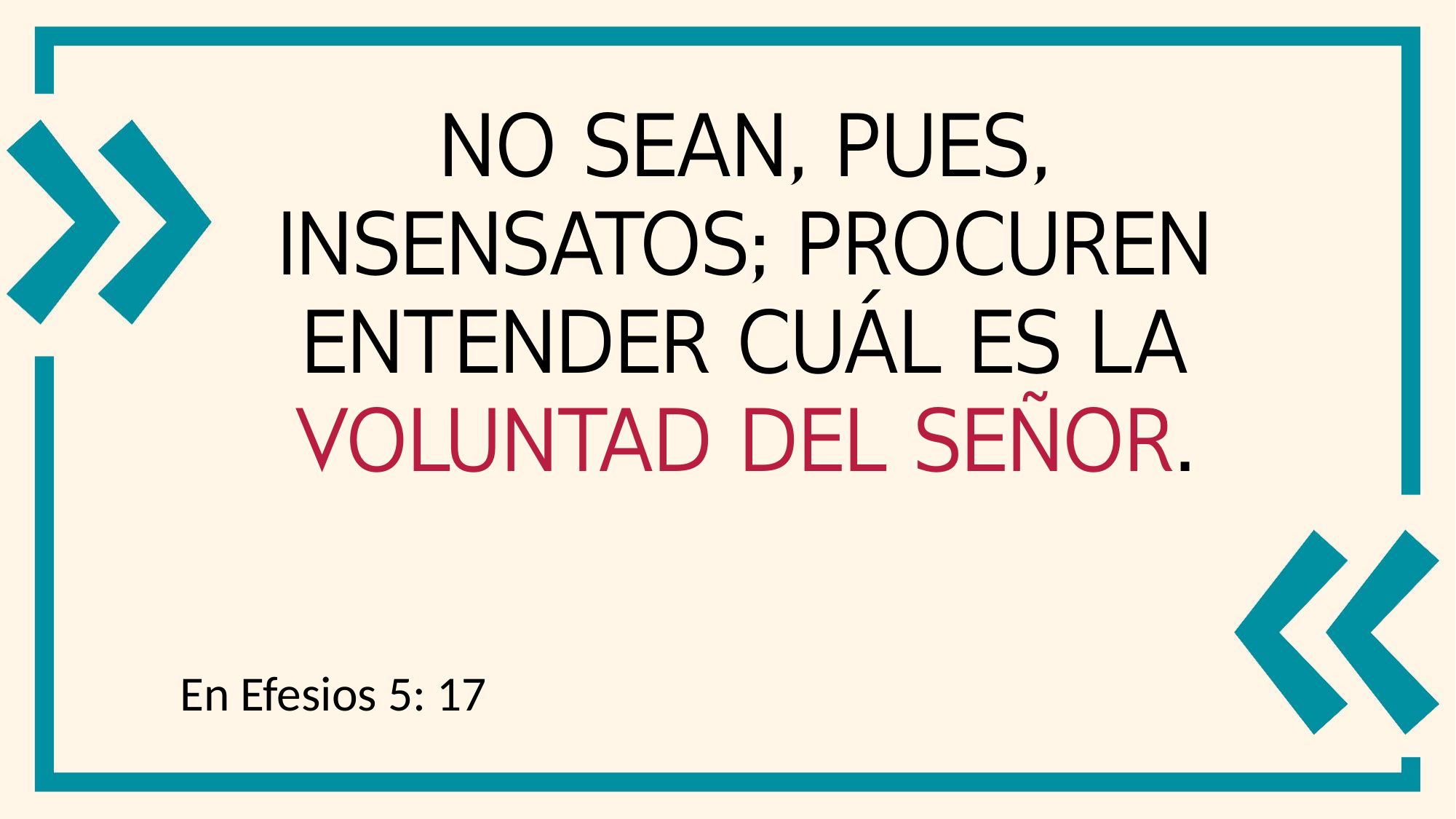

# No sean, pues, insensatos; procuren entender cuál es la voluntad del Señor.
En Efesios 5: 17